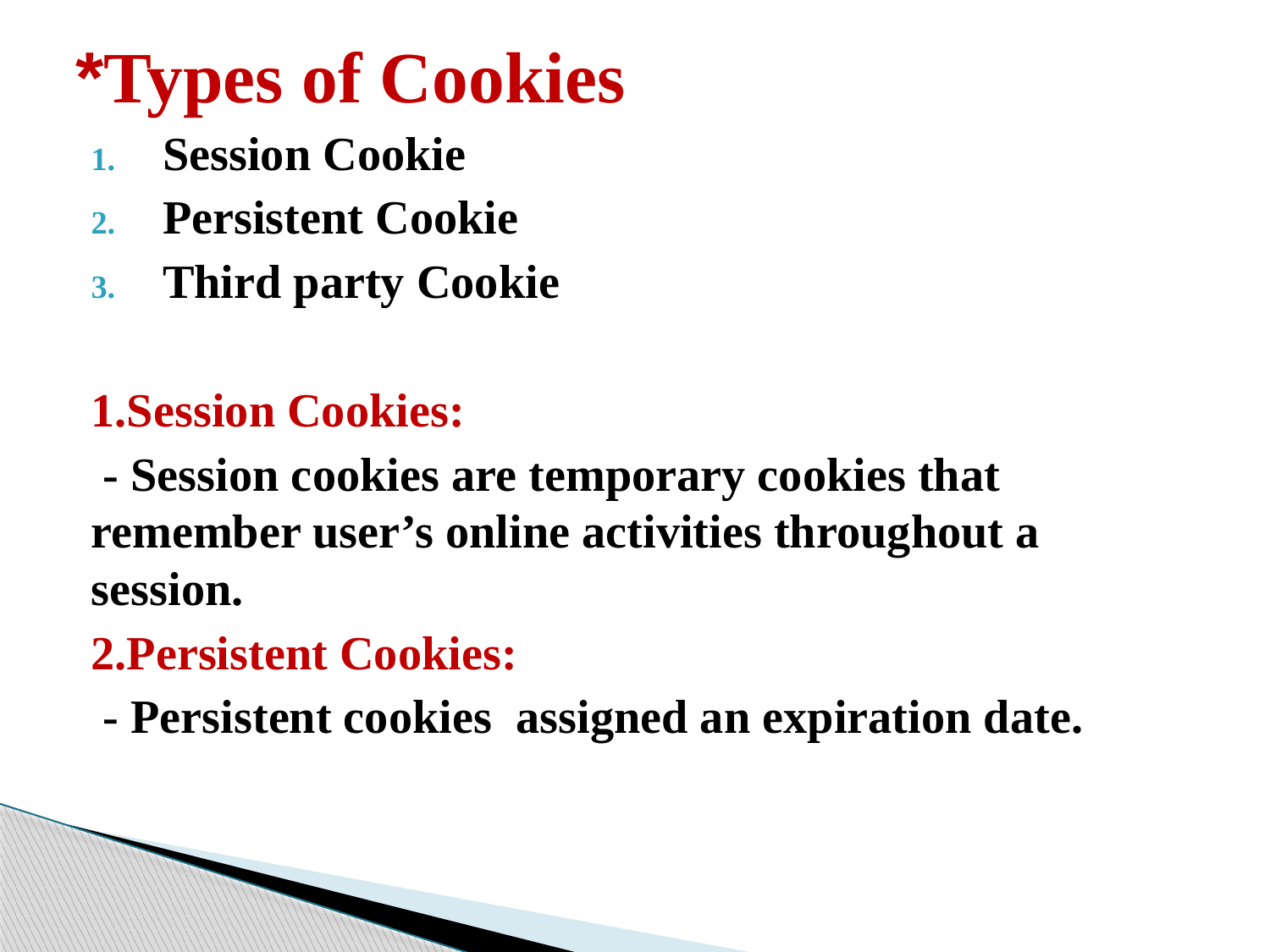

# *Types of Cookies
Session Cookie
Persistent Cookie
Third party Cookie

1.Session Cookies:
 - Session cookies are temporary cookies that remember user’s online activities throughout a session.
2.Persistent Cookies:
 - Persistent cookies  assigned an expiration date.